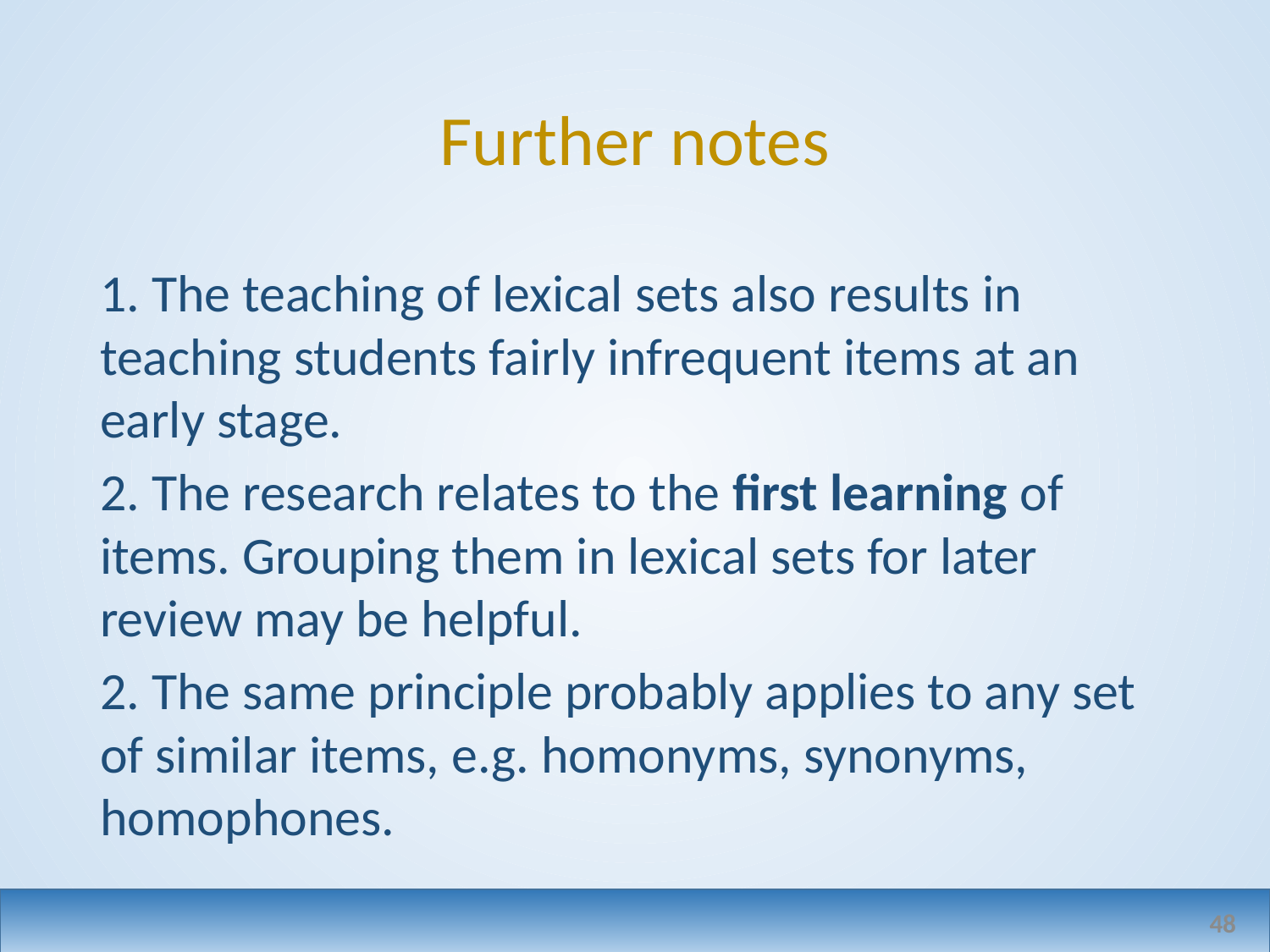

# Further notes
1. The teaching of lexical sets also results in teaching students fairly infrequent items at an early stage.
2. The research relates to the first learning of items. Grouping them in lexical sets for later review may be helpful.
2. The same principle probably applies to any set of similar items, e.g. homonyms, synonyms, homophones.
48